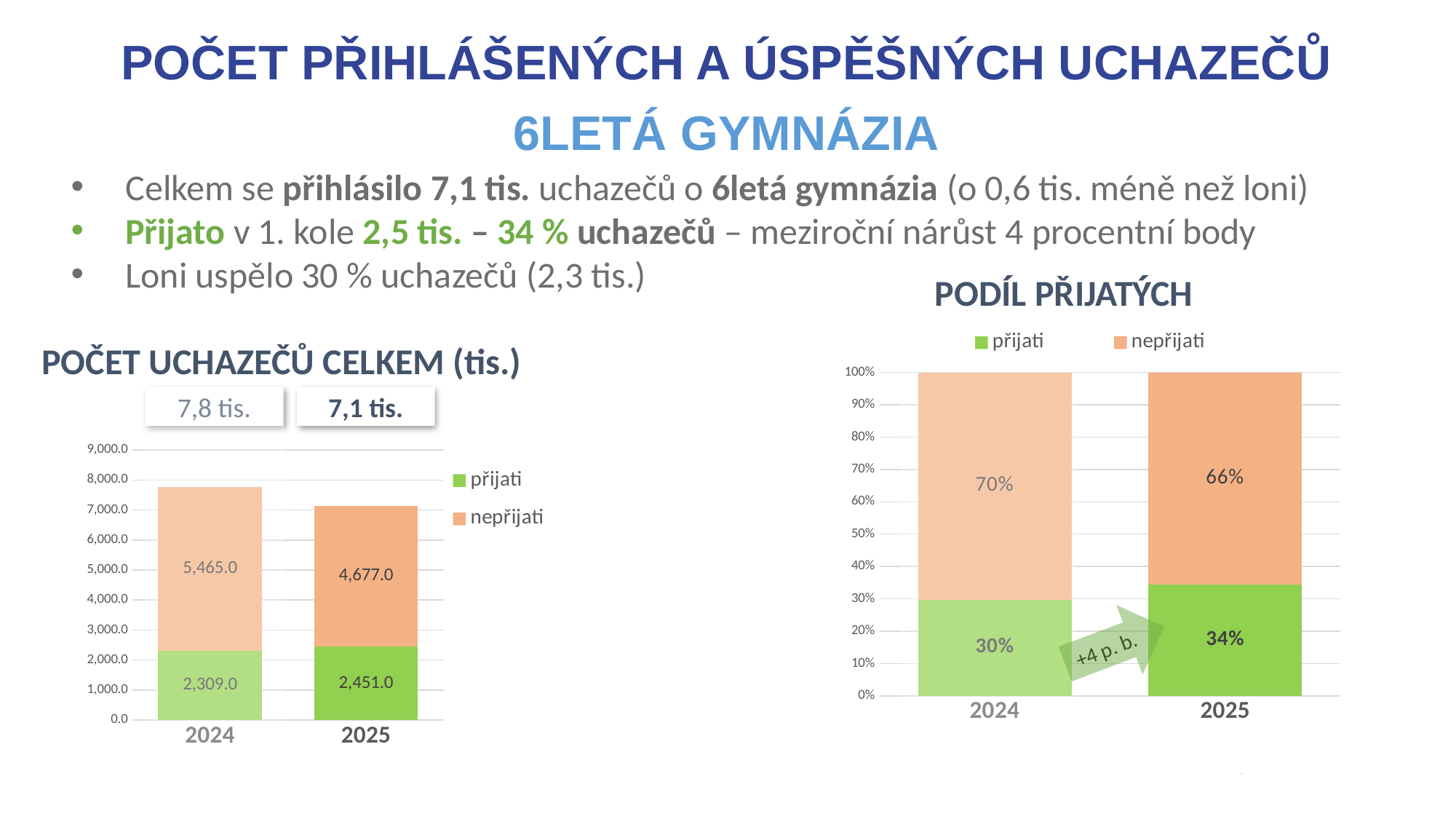

POČET PŘIHLÁŠENÝCH A ÚSPĚŠNÝCH UCHAZEČŮ
6LETÁ GYMNÁZIA
Celkem se přihlásilo 7,1 tis. uchazečů o 6letá gymnázia (o 0,6 tis. méně než loni)
Přijato v 1. kole 2,5 tis. – 34 % uchazečů – meziroční nárůst 4 procentní body
Loni uspělo 30 % uchazečů (2,3 tis.)
PODÍL PŘIJATÝCH

### Chart

| Category | přijati | nepřijati |
|---|---|---|
| 2024 | 0.2970156933367636 | 0.7029843066632364 |
| 2025 | 0.34385521885521886 | 0.6561447811447811 |
POČET UCHAZEČŮ CELKEM (tis.)

### Chart

| Category | přijati | nepřijati |
|---|---|---|
| 2024 | 2309.0 | 5465.0 |
| 2025 | 2451.0 | 4677.0 |

7,8 tis.
7,1 tis.
+4 p. b.